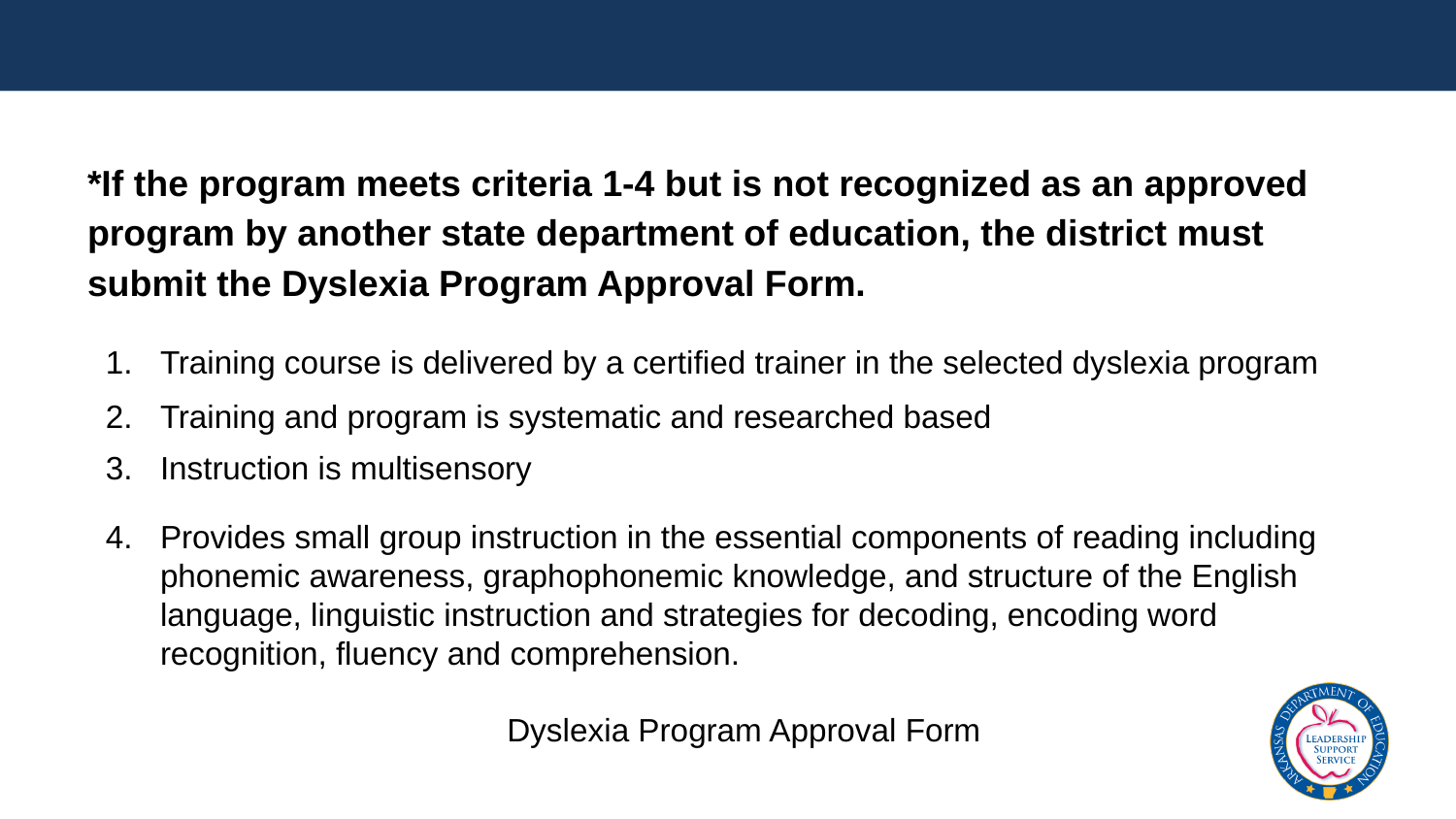

# *If the program meets criteria 1-4 but is not recognized as an approved program by another state department of education, the district must submit the Dyslexia Program Approval Form.
Training course is delivered by a certified trainer in the selected dyslexia program
Training and program is systematic and researched based
Instruction is multisensory
Provides small group instruction in the essential components of reading including phonemic awareness, graphophonemic knowledge, and structure of the English language, linguistic instruction and strategies for decoding, encoding word recognition, fluency and comprehension.
Dyslexia Program Approval Form